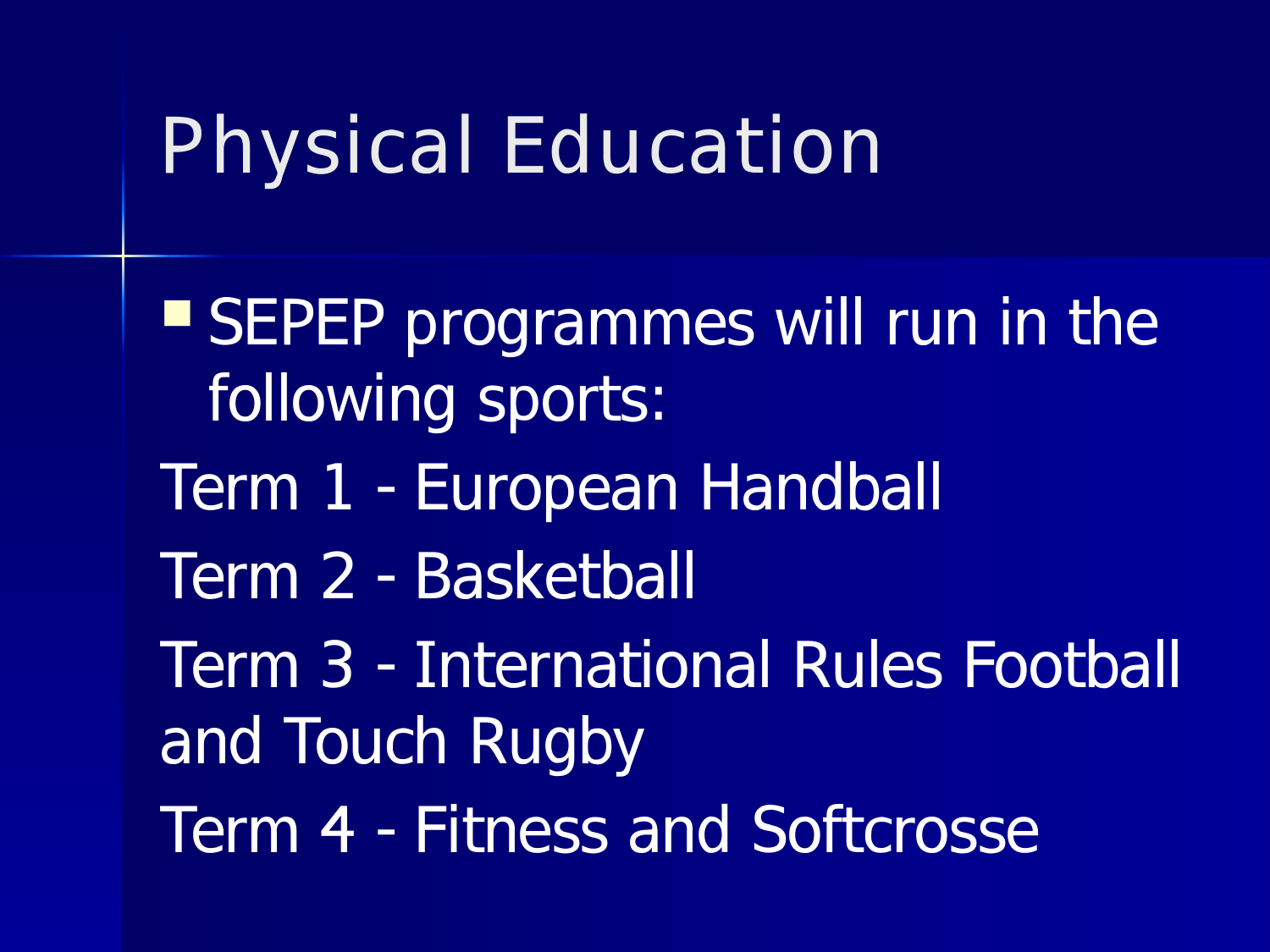

# Physical Education
SEPEP programmes will run in the following sports:
Term 1 -	European Handball
Term 2 -	Basketball
Term 3 -	International Rules Football and Touch Rugby
Term 4 -	Fitness and Softcrosse